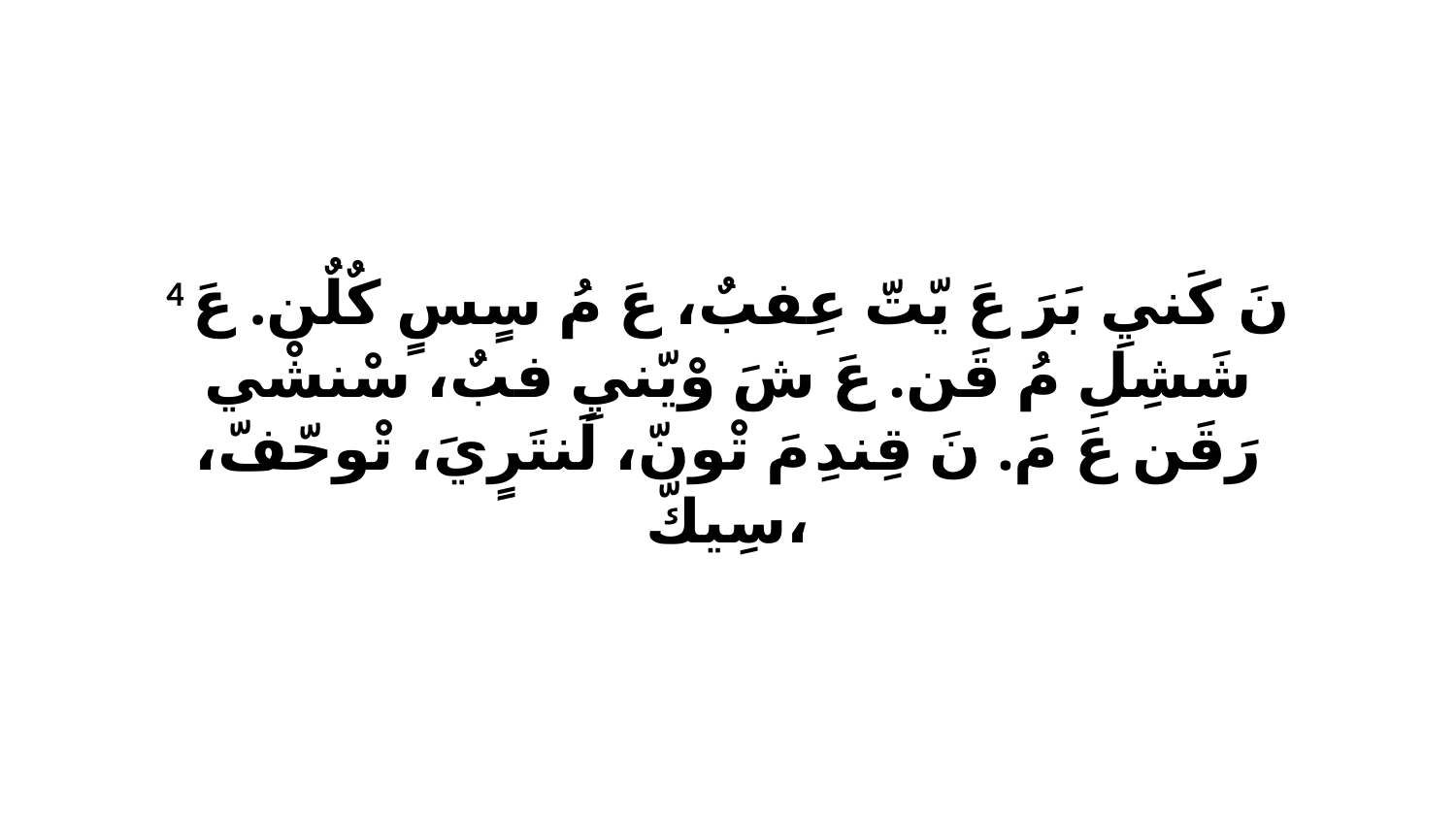

4 نَ كَنيِ بَرَ عَ يّتّ عِفبٌ، عَ مُ سٍسٍ كٌلٌن. عَ شَشِلِ مُ قَن. عَ شَ وْيّنيِ فبٌ، سْنشْي رَقَن عَ مَ. نَ قِندِ مَ تْونّ، لَنتَرٍيَ، تْوحّفّ، سِيكّ،